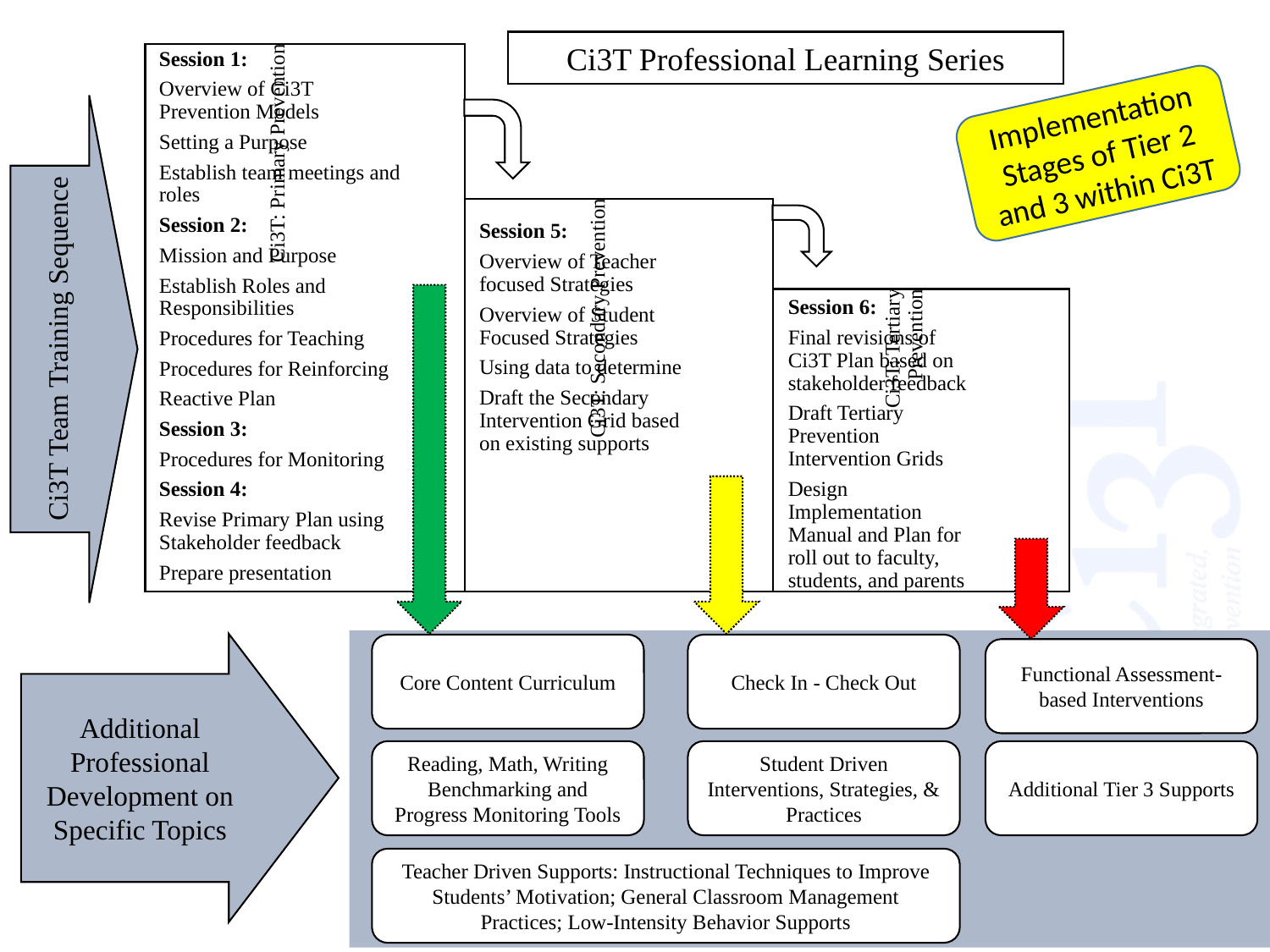

Ci3T Professional Learning Series
 Ci3T: Tertiary Prevention
Ci3T: Secondary Prevention
Ci3T: Primary Prevention
Session 1:
Overview of Ci3T Prevention Models
Setting a Purpose
Establish team meetings and roles
Session 2:
Mission and Purpose
Establish Roles and Responsibilities
Procedures for Teaching
Procedures for Reinforcing
Reactive Plan
Session 3:
Procedures for Monitoring
Session 4:
Revise Primary Plan using Stakeholder feedback
Prepare presentation

Session 5:
Overview of Teacher focused Strategies
Overview of Student Focused Strategies
Using data to determine
Draft the Secondary Intervention Grid based on existing supports

Session 6:
Final revisions of Ci3T Plan based on stakeholder feedback
Draft Tertiary Prevention Intervention Grids
Design Implementation Manual and Plan for roll out to faculty, students, and parents

Implementation Stages of Tier 2 and 3 within Ci3T
Ci3T Team Training Sequence

Additional Professional Development on Specific Topics
Core Content Curriculum
Check In - Check Out
Functional Assessment-based Interventions
Reading, Math, Writing Benchmarking and Progress Monitoring Tools
Additional Tier 3 Supports
Student Driven Interventions, Strategies, & Practices
Teacher Driven Supports: Instructional Techniques to Improve Students’ Motivation; General Classroom Management Practices; Low-Intensity Behavior Supports